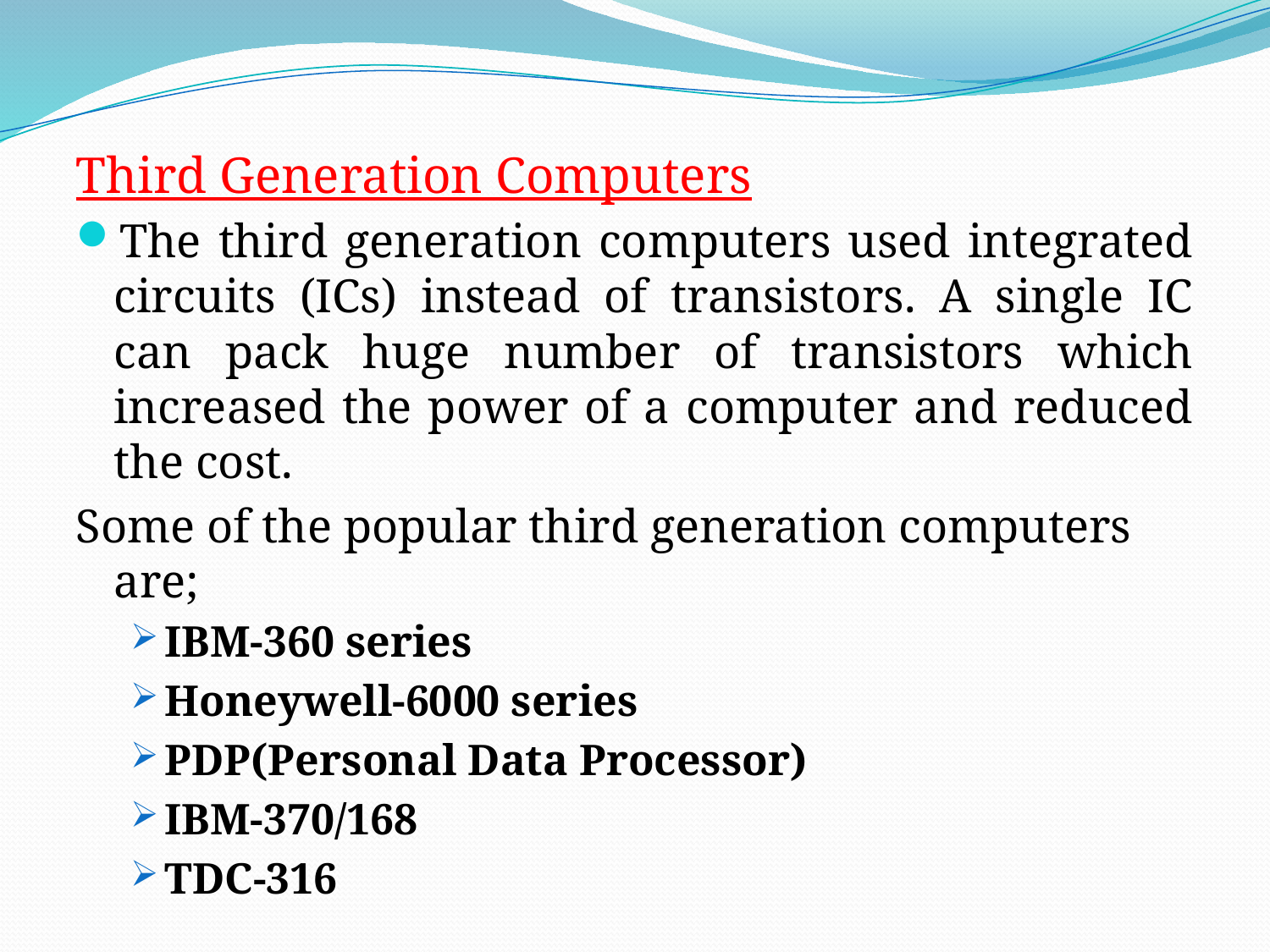

Third Generation Computers
The third generation computers used integrated circuits (ICs) instead of transistors. A single IC can pack huge number of transistors which increased the power of a computer and reduced the cost.
Some of the popular third generation computers are;
IBM-360 series
Honeywell-6000 series
PDP(Personal Data Processor)
IBM-370/168
TDC-316